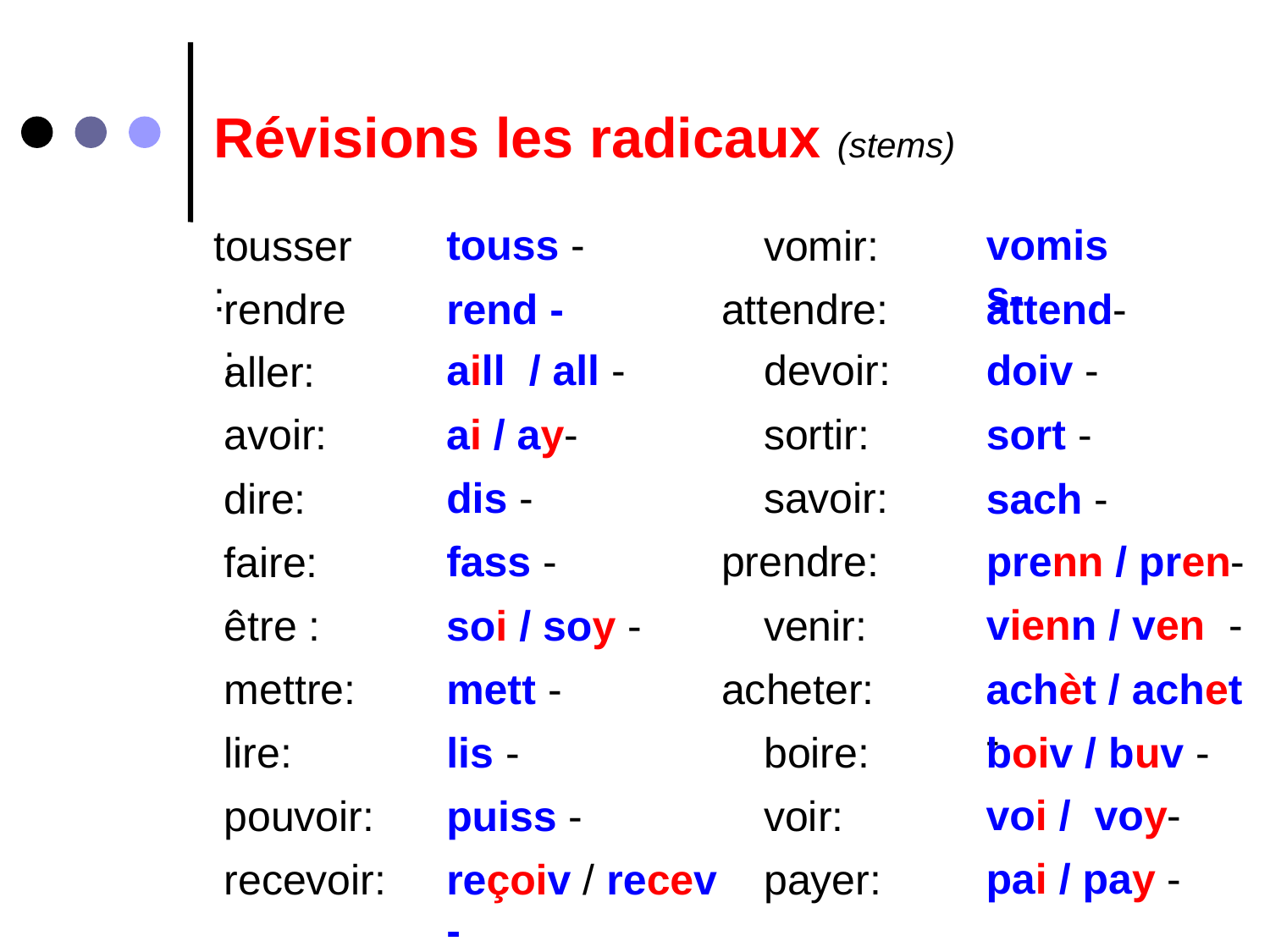

Révisions les radicaux (stems)
touss -
vomiss-
tousser:
vomir:
rendre:
rend -
attendre:
attend-
aill  / all -
devoir:
doiv -
aller:
avoir:
ai / ay-
sortir:
sort -
dis -
savoir:
dire:
sach -
fass -
prendre:
prenn / pren-
faire:
vienn / ven  -
être :
soi / soy -
venir:
mettre:
mett -
acheter:
achèt / achet -
lire:
lis -
boire:
boiv / buv -
voi /  voy-
pouvoir:
puiss -
voir:
pai / pay -
recevoir:
reçoiv / recev -
payer: